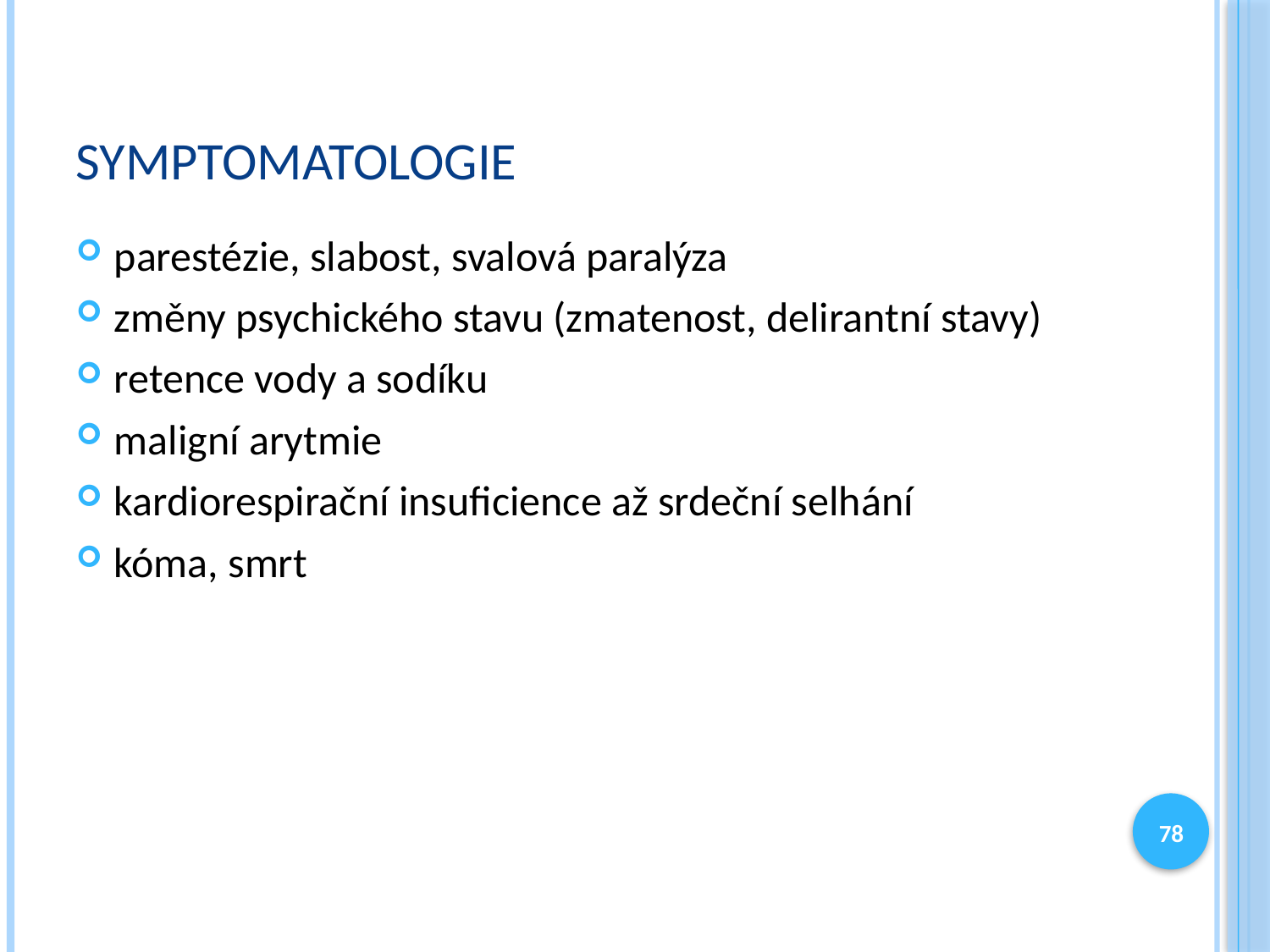

# symptomatologie
parestézie, slabost, svalová paralýza
změny psychického stavu (zmatenost, delirantní stavy)
retence vody a sodíku
maligní arytmie
kardiorespirační insuficience až srdeční selhání
kóma, smrt
78